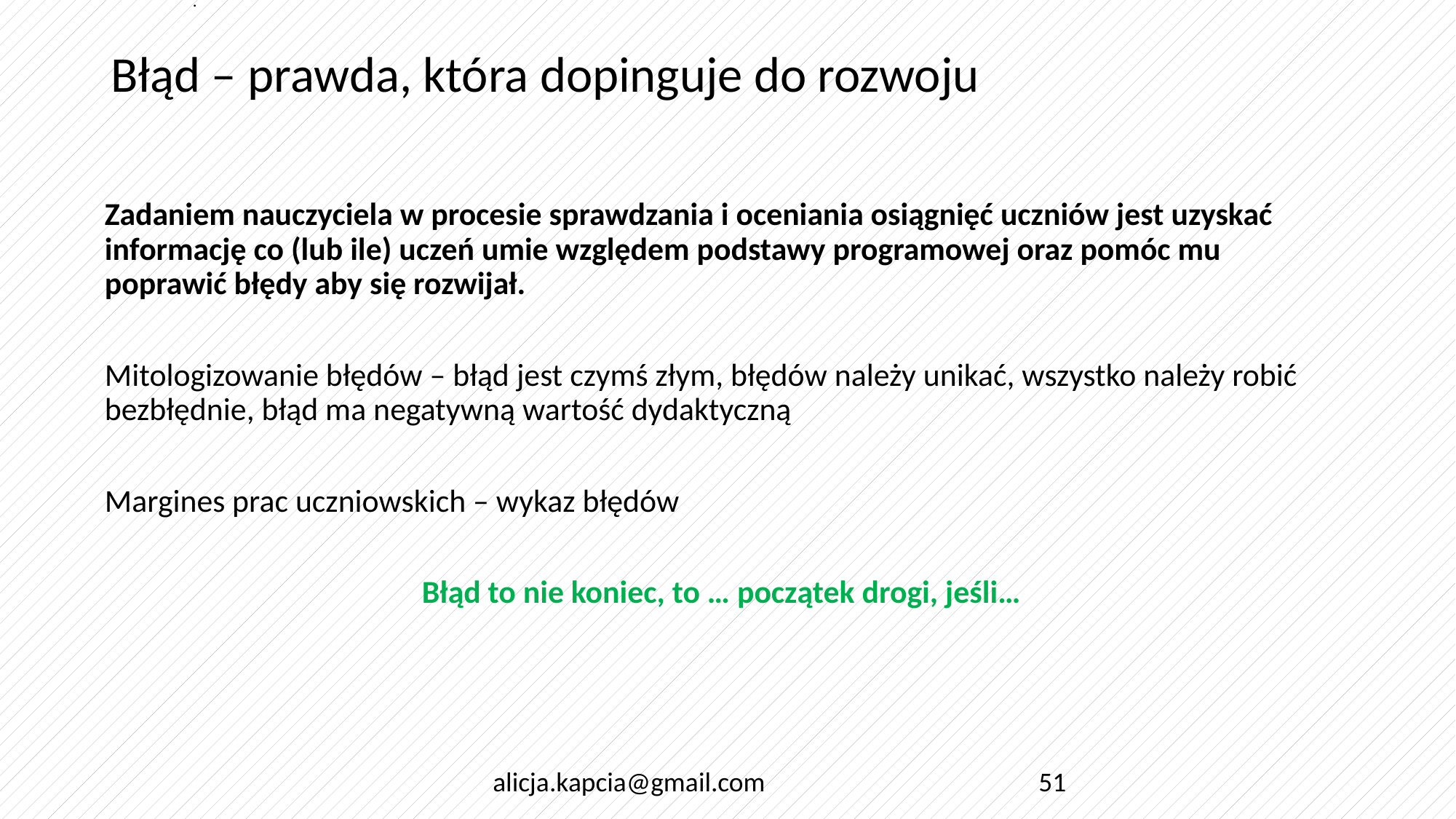

.
# Błąd – prawda, która dopinguje do rozwoju

Zadaniem nauczyciela w procesie sprawdzania i oceniania osiągnięć uczniów jest uzyskać informację co (lub ile) uczeń umie względem podstawy programowej oraz pomóc mu poprawić błędy aby się rozwijał.

Mitologizowanie błędów – błąd jest czymś złym, błędów należy unikać, wszystko należy robić bezbłędnie, błąd ma negatywną wartość dydaktyczną

Margines prac uczniowskich – wykaz błędów

Błąd to nie koniec, to … początek drogi, jeśli…

alicja.kapcia@gmail.com
51